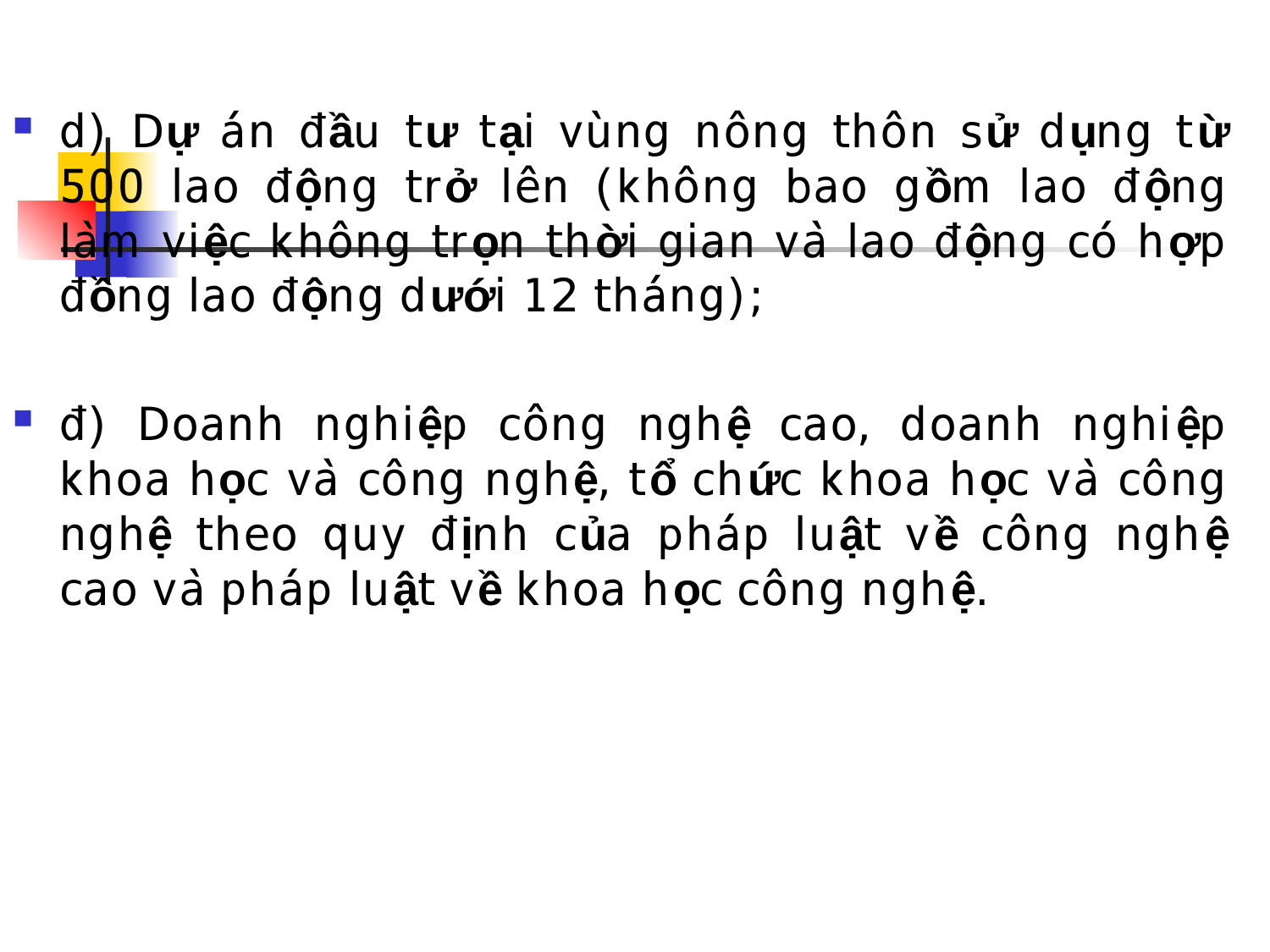

#
d) Dự án đầu tư tại vùng nông thôn sử dụng từ 500 lao động trở lên (không bao gồm lao động làm việc không trọn thời gian và lao động có hợp đồng lao động dưới 12 tháng);

đ) Doanh nghiệp công nghệ cao, doanh nghiệp khoa học và công nghệ, tổ chức khoa học và công nghệ theo quy định của pháp luật về công nghệ cao và pháp luật về khoa học công nghệ.